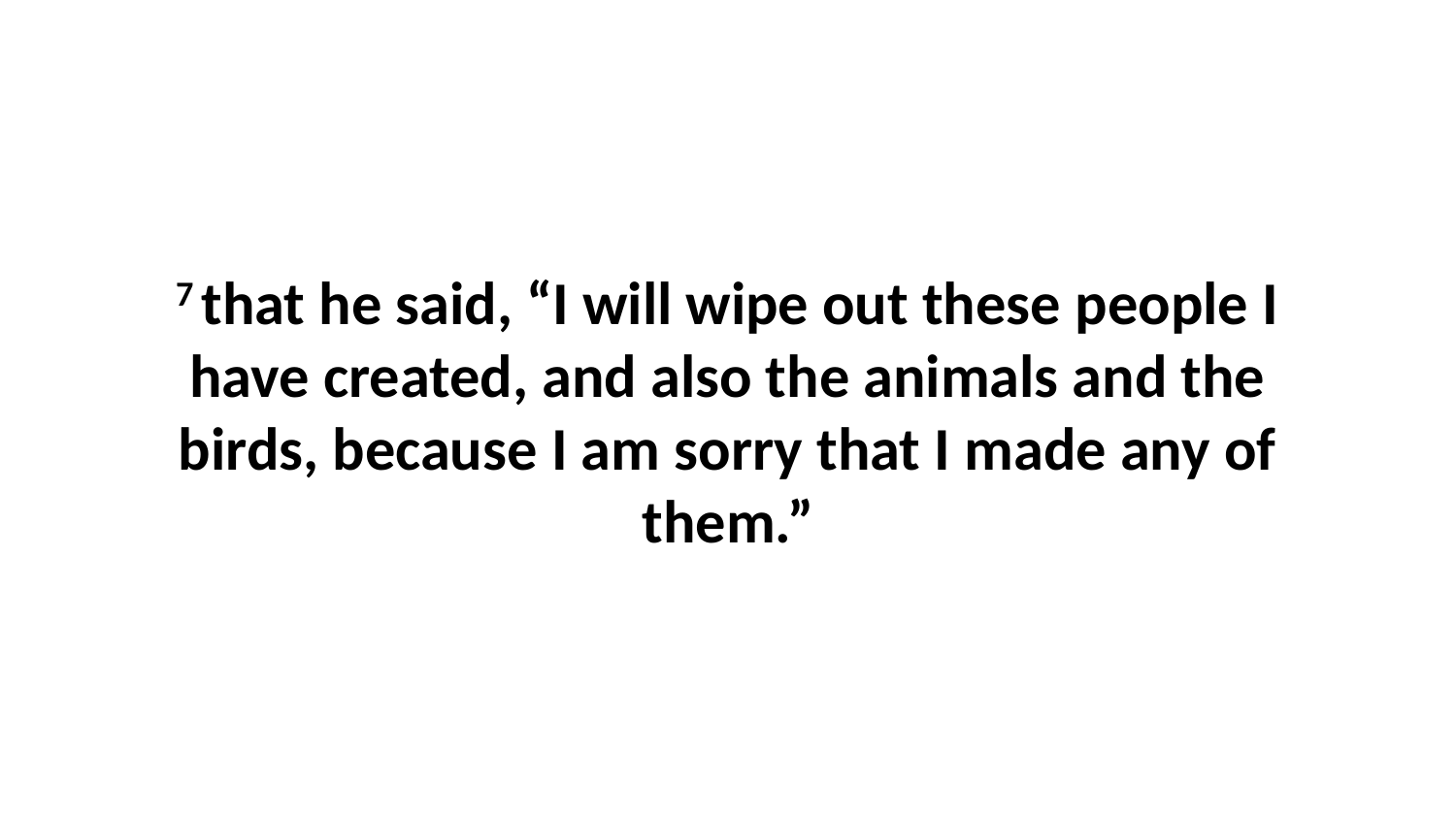

7 that he said, “I will wipe out these people I have created, and also the animals and the birds, because I am sorry that I made any of them.”